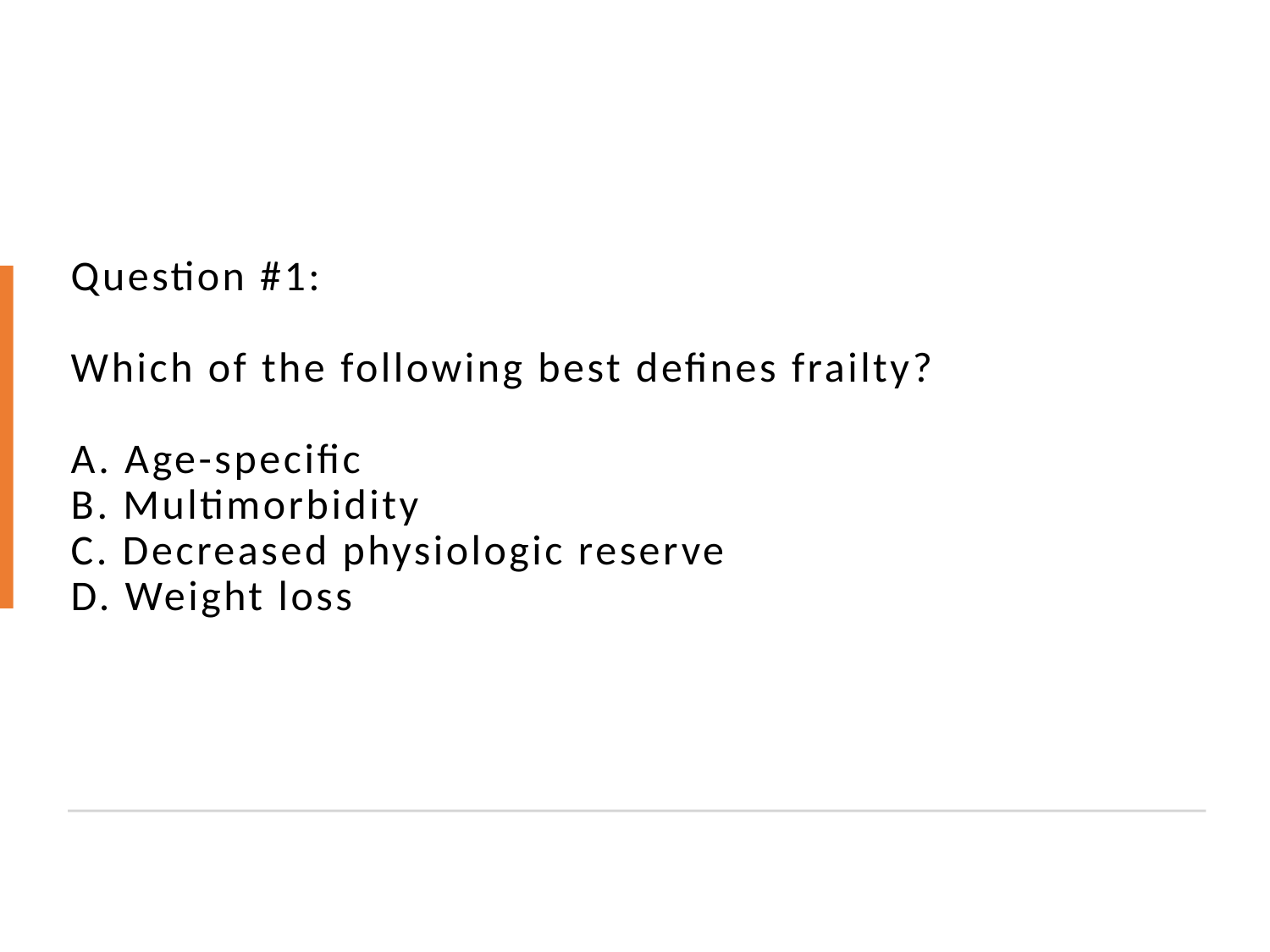

# Question #1: Which of the following best defines frailty? A. Age-specific B. Multimorbidity C. Decreased physiologic reserve D. Weight loss